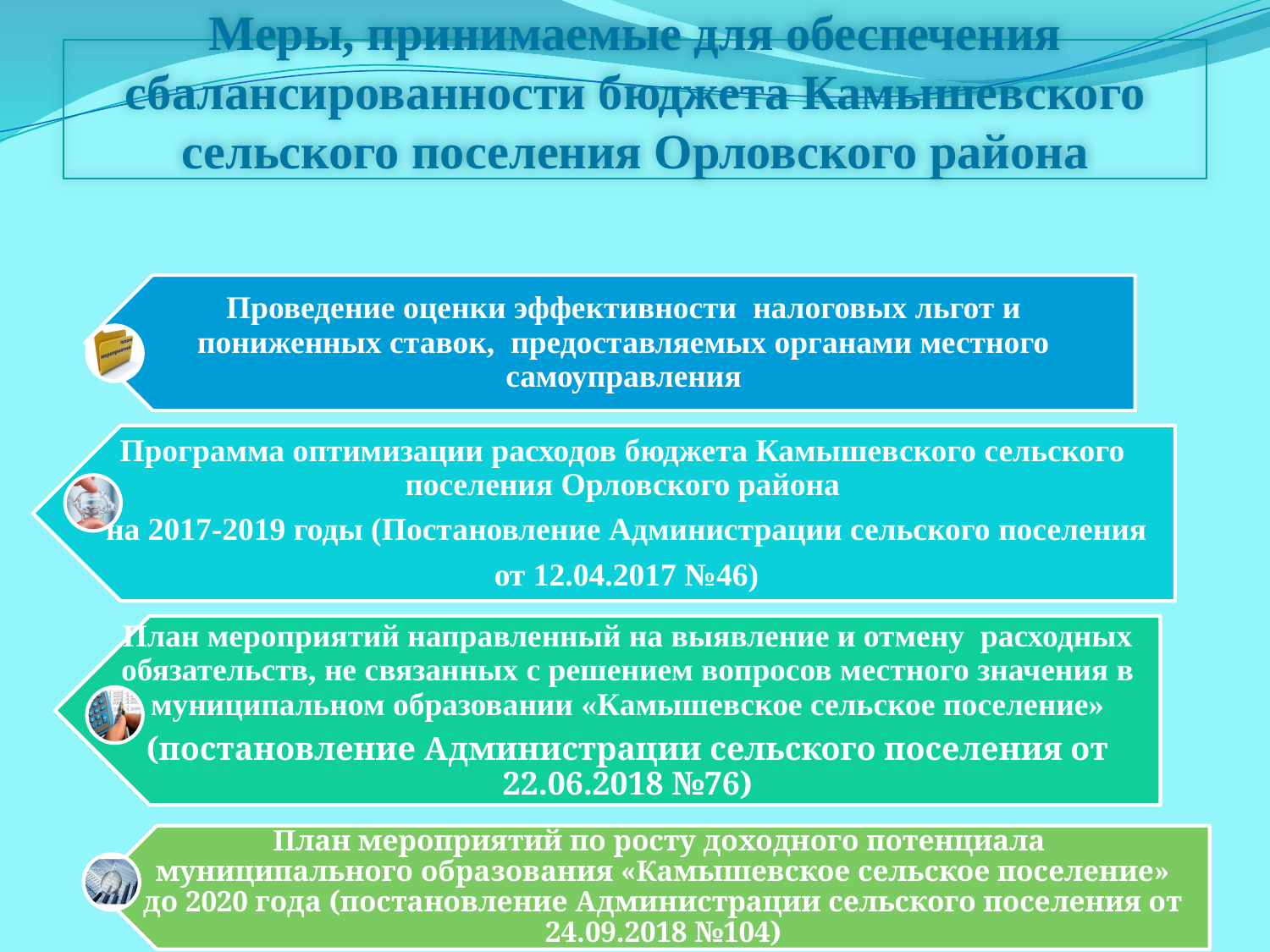

# Меры, принимаемые для обеспечения сбалансированности бюджета Камышевского сельского поселения Орловского района
Проведение оценки эффективности  налоговых льгот и пониженных ставок,  предоставляемых органами местного самоуправления
Программа оптимизации расходов бюджета Камышевского сельского поселения Орловского района
 на 2017-2019 годы (Постановление Администрации сельского поселения
 от 12.04.2017 №46)
План мероприятий направленный на выявление и отмену  расходных обязательств, не связанных с решением вопросов местного значения в муниципальном образовании «Камышевское сельское поселение»
(постановление Администрации сельского поселения от 22.06.2018 №76)
План мероприятий по росту доходного потенциала  муниципального образования «Камышевское сельское поселение» до 2020 года (постановление Администрации сельского поселения от 24.09.2018 №104)